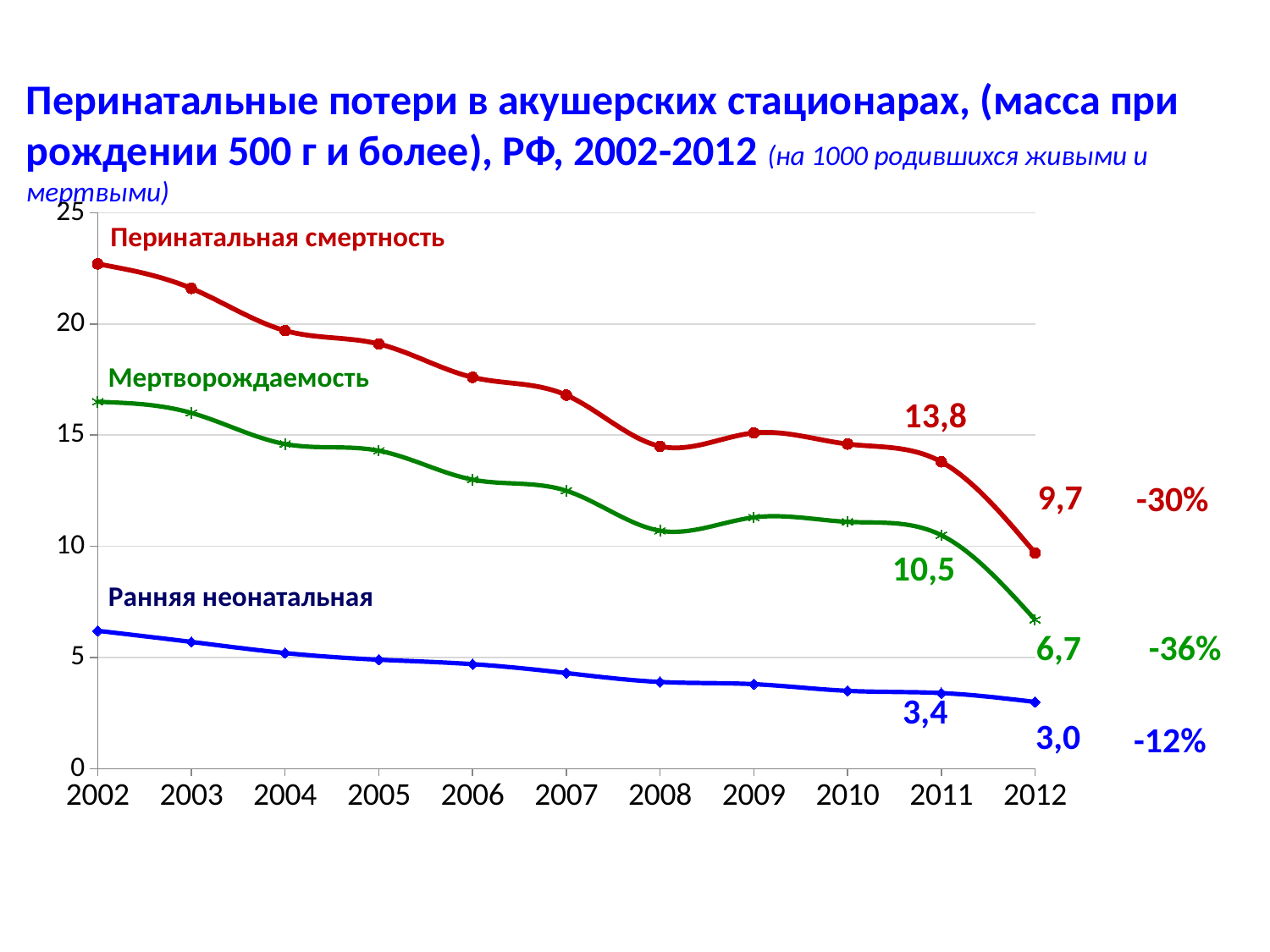

Перинатальные потери в акушерских стационарах, (масса при рождении 500 г и более), РФ, 2002-2012 (на 1000 родившихся живыми и мертвыми)

### Chart

| Category | ПС | МР | РНС |
|---|---|---|---|
| 2002 | 22.7 | 16.5 | 6.2 |
| 2003 | 21.6 | 16.0 | 5.7 |
| 2004 | 19.7 | 14.6 | 5.2 |
| 2005 | 19.1 | 14.3 | 4.9 |
| 2006 | 17.6 | 13.0 | 4.7 |
| 2007 | 16.8 | 12.5 | 4.3 |
| 2008 | 14.5 | 10.7 | 3.9 |
| 2009 | 15.1 | 11.3 | 3.8 |
| 2010 | 14.6 | 11.1 | 3.5 |
| 2011 | 13.8 | 10.5 | 3.4 |
| 2012 | 9.700000000000001 | 6.7 | 3.0 |
Перинатальная смертность
Мертворождаемость
Ранняя неонатальная
13,8
9,7
-30%
10,5
-36%
6,7
3,4
3,0
-12%
форма №32 «Сведения о медицинской помощи беременным, роженицам и родильницам», 1992-2013